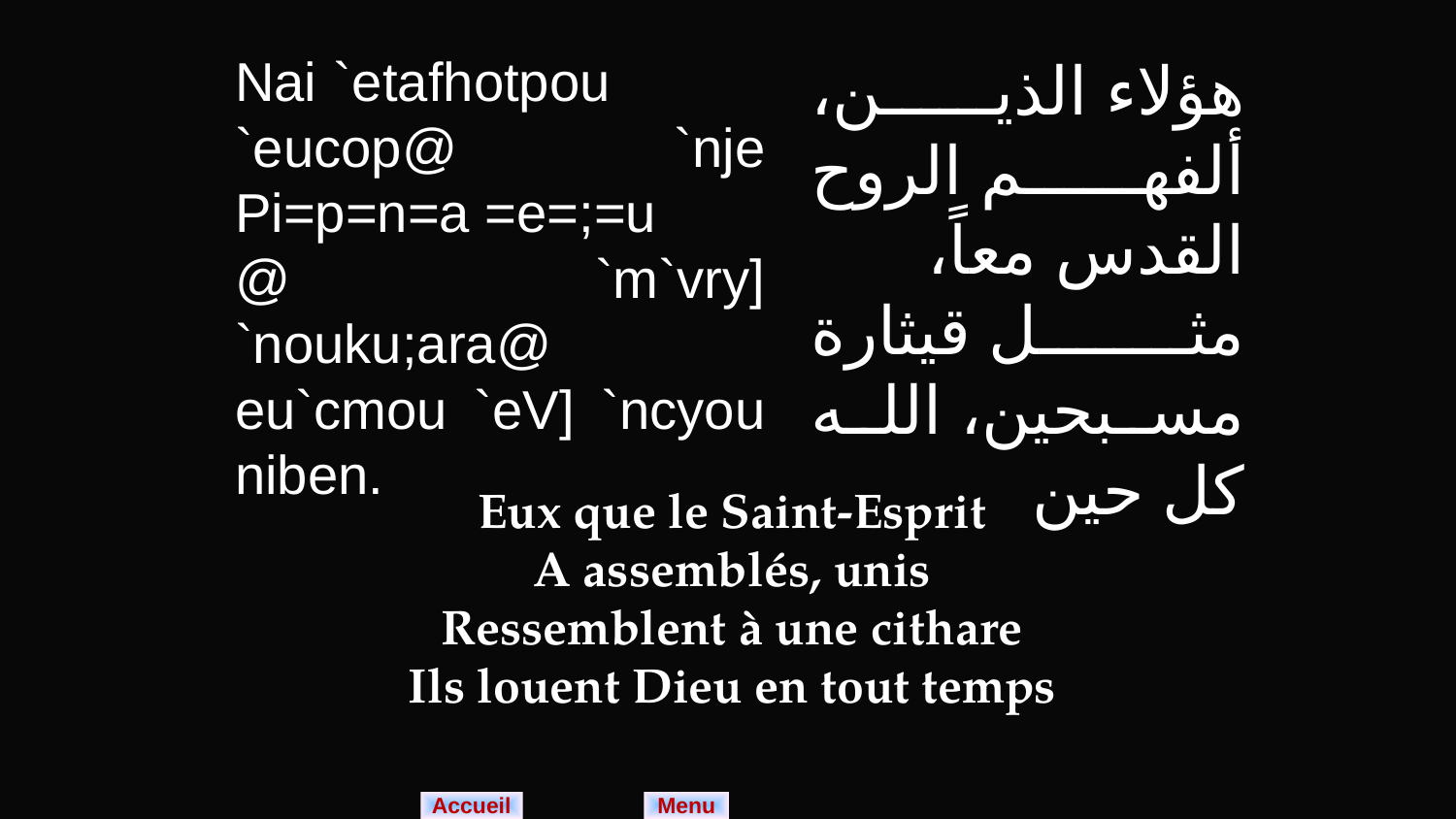

Nai `etafhotpou          `eucop@ `nje Pi=p=n=a =e=;=u
@ `m`vry] `nouku;ara@ eu`cmou `eV] `ncyou niben.
هؤلاء الذين، ألفهم الروح القدس معاً، مثل قيثارة مسبحين، الله كل حين
Eux que le Saint-Esprit
A assemblés, unis
Ressemblent à une cithare
Ils louent Dieu en tout temps
Menu